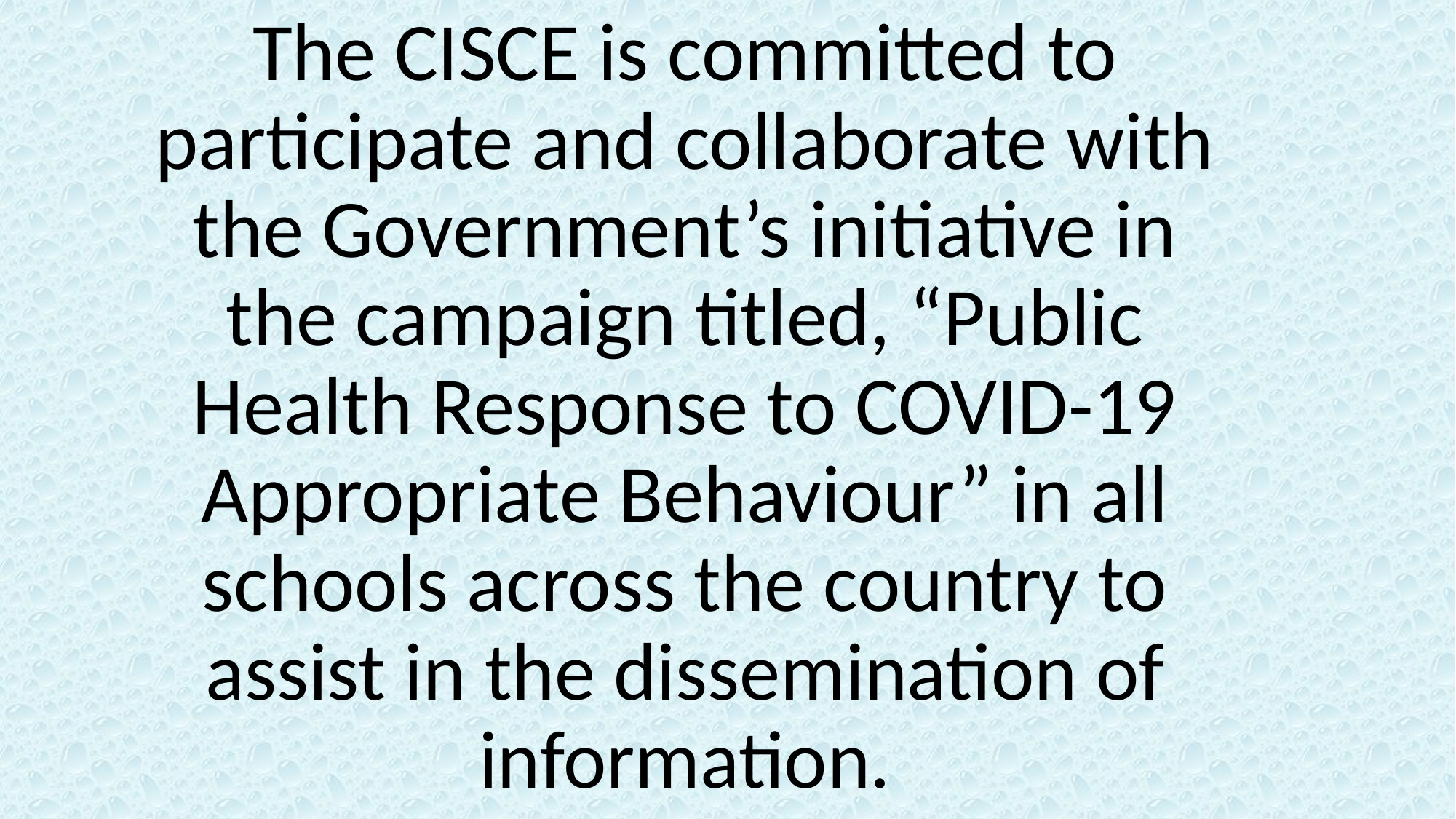

# The CISCE is committed to participate and collaborate with the Government’s initiative in the campaign titled, “Public Health Response to COVID-19 Appropriate Behaviour” in all schools across the country to assist in the dissemination of information.